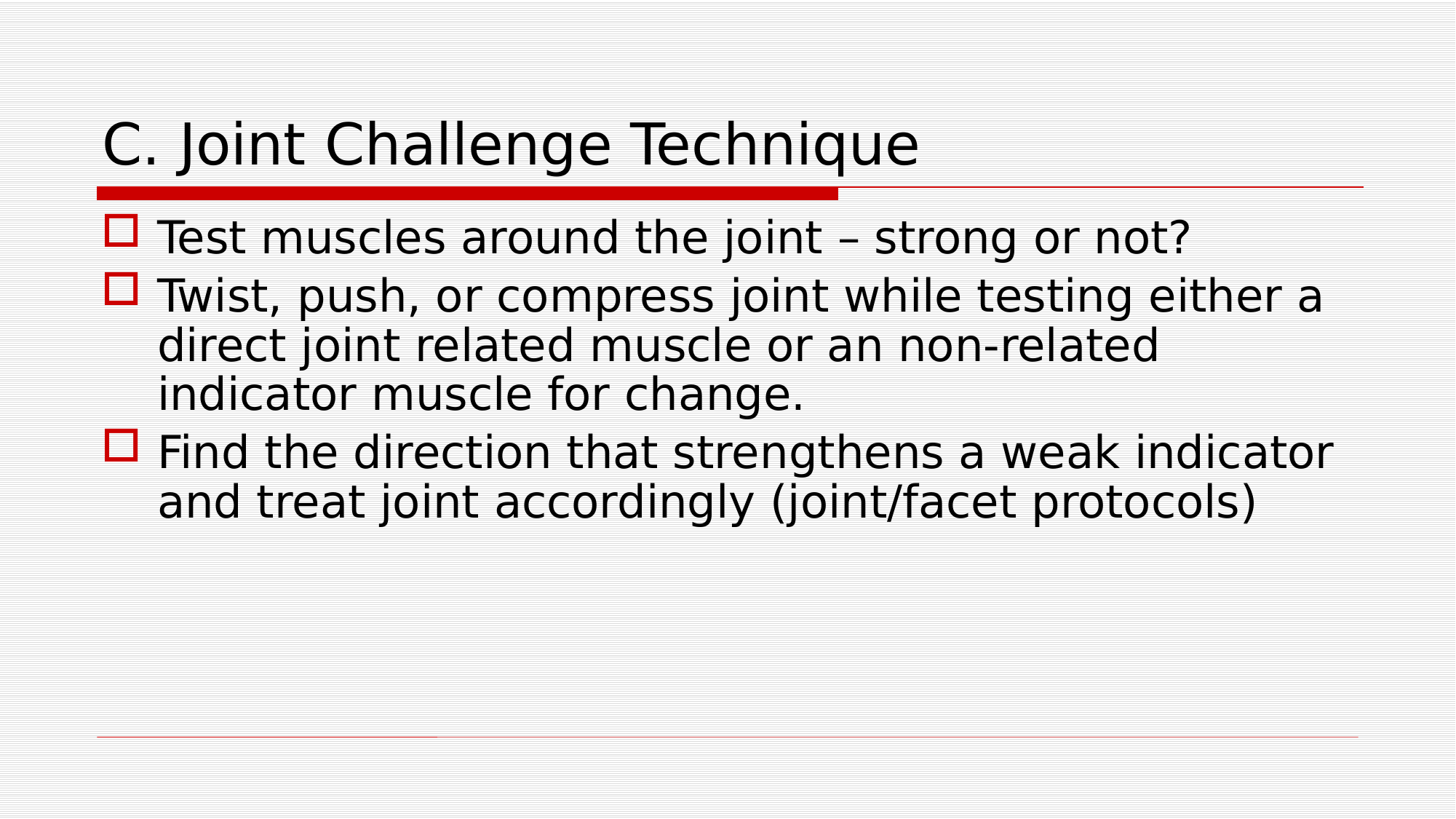

# C. Joint Challenge Technique
Test muscles around the joint – strong or not?
Twist, push, or compress joint while testing either a direct joint related muscle or an non-related indicator muscle for change.
Find the direction that strengthens a weak indicator and treat joint accordingly (joint/facet protocols)